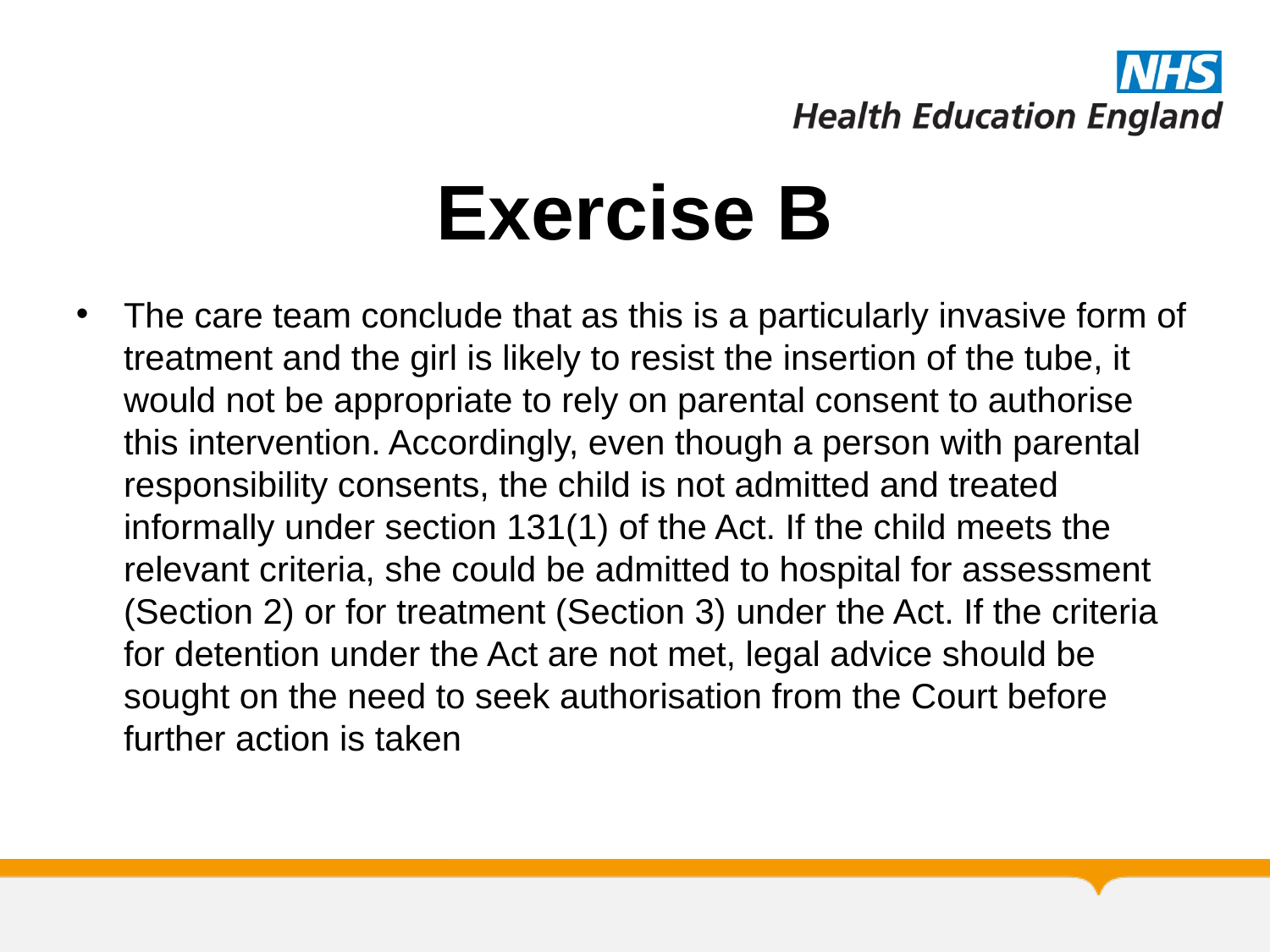

# Exercise B
The care team conclude that as this is a particularly invasive form of treatment and the girl is likely to resist the insertion of the tube, it would not be appropriate to rely on parental consent to authorise this intervention. Accordingly, even though a person with parental responsibility consents, the child is not admitted and treated informally under section 131(1) of the Act. If the child meets the relevant criteria, she could be admitted to hospital for assessment (Section 2) or for treatment (Section 3) under the Act. If the criteria for detention under the Act are not met, legal advice should be sought on the need to seek authorisation from the Court before further action is taken